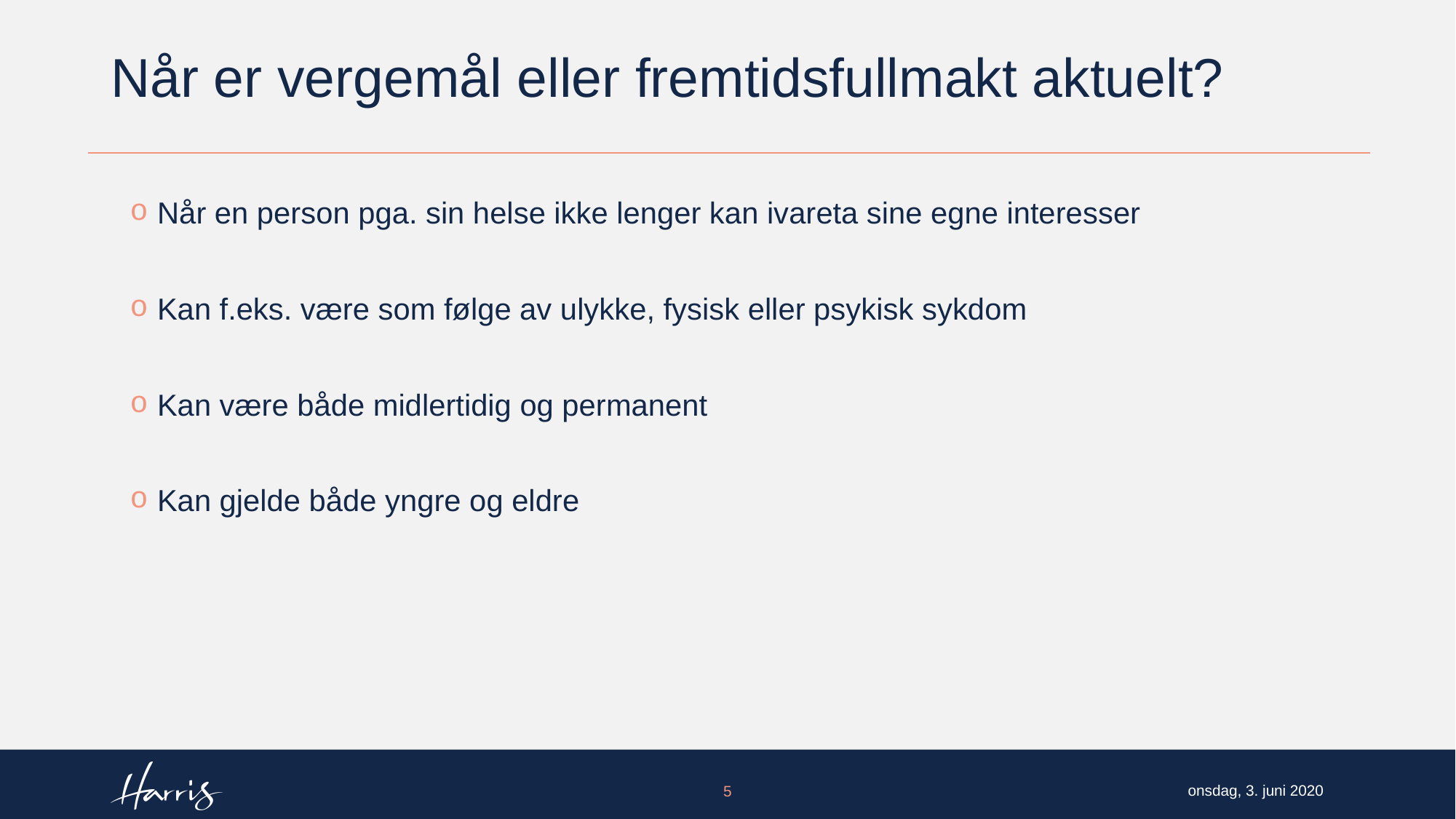

# Når er vergemål eller fremtidsfullmakt aktuelt?
Når en person pga. sin helse ikke lenger kan ivareta sine egne interesser

Kan f.eks. være som følge av ulykke, fysisk eller psykisk sykdom

Kan være både midlertidig og permanent

Kan gjelde både yngre og eldre